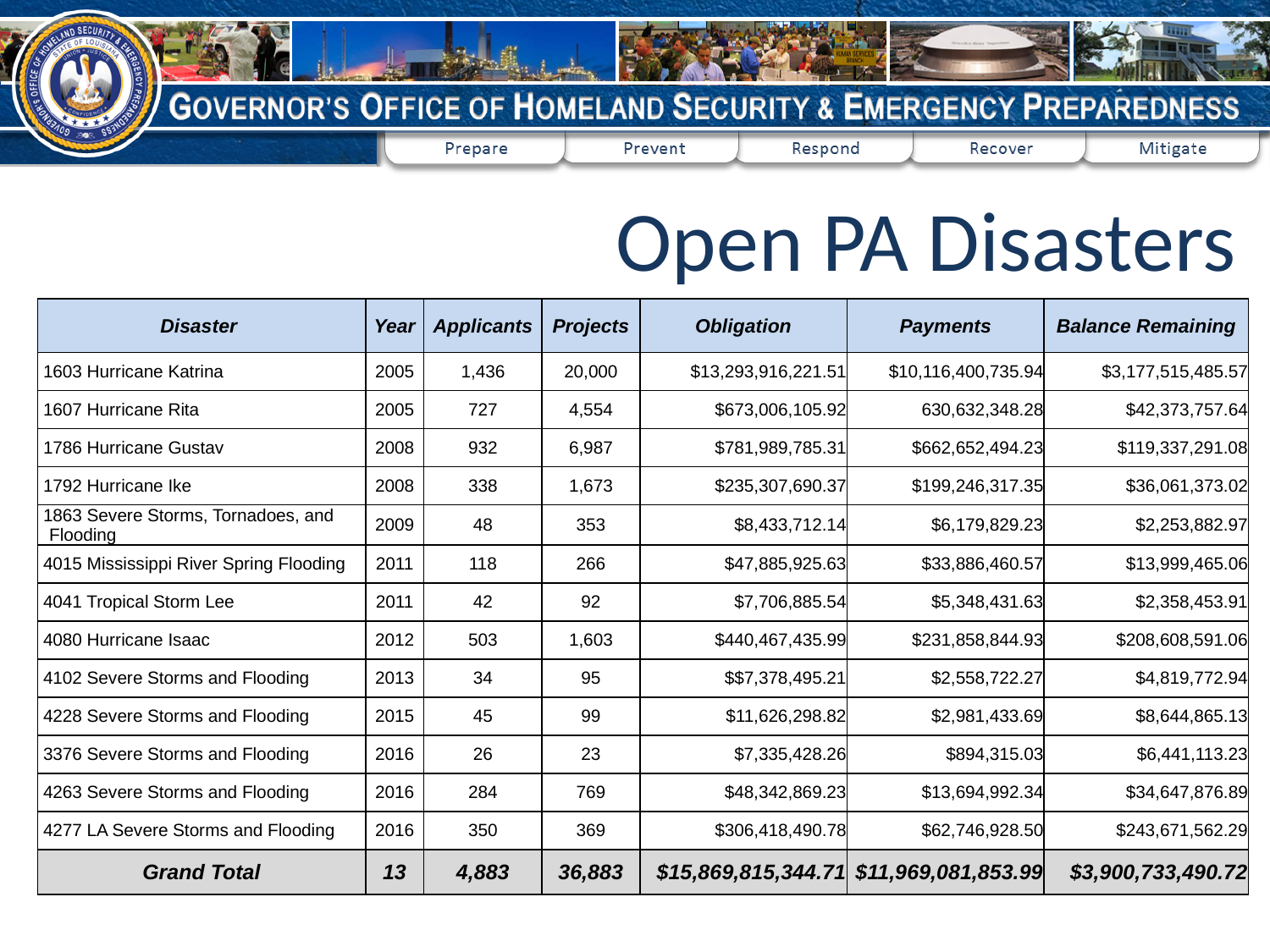

Open PA Disasters
| Disaster | Year | Applicants | Projects | Obligation | Payments | Balance Remaining |
| --- | --- | --- | --- | --- | --- | --- |
| 1603 Hurricane Katrina | 2005 | 1,436 | 20,000 | $13,293,916,221.51 | $10,116,400,735.94 | $3,177,515,485.57 |
| 1607 Hurricane Rita | 2005 | 727 | 4,554 | $673,006,105.92 | 630,632,348.28 | $42,373,757.64 |
| 1786 Hurricane Gustav | 2008 | 932 | 6,987 | $781,989,785.31 | $662,652,494.23 | $119,337,291.08 |
| 1792 Hurricane Ike | 2008 | 338 | 1,673 | $235,307,690.37 | $199,246,317.35 | $36,061,373.02 |
| 1863 Severe Storms, Tornadoes, and FFlooding | 2009 | 48 | 353 | $8,433,712.14 | $6,179,829.23 | $2,253,882.97 |
| 4015 Mississippi River Spring Flooding | 2011 | 118 | 266 | $47,885,925.63 | $33,886,460.57 | $13,999,465.06 |
| 4041 Tropical Storm Lee | 2011 | 42 | 92 | $7,706,885.54 | $5,348,431.63 | $2,358,453.91 |
| 4080 Hurricane Isaac | 2012 | 503 | 1,603 | $440,467,435.99 | $231,858,844.93 | $208,608,591.06 |
| 4102 Severe Storms and Flooding | 2013 | 34 | 95 | $$7,378,495.21 | $2,558,722.27 | $4,819,772.94 |
| 4228 Severe Storms and Flooding | 2015 | 45 | 99 | $11,626,298.82 | $2,981,433.69 | $8,644,865.13 |
| 3376 Severe Storms and Flooding | 2016 | 26 | 23 | $7,335,428.26 | $894,315.03 | $6,441,113.23 |
| 4263 Severe Storms and Flooding | 2016 | 284 | 769 | $48,342,869.23 | $13,694,992.34 | $34,647,876.89 |
| 4277 LA Severe Storms and Flooding | 2016 | 350 | 369 | $306,418,490.78 | $62,746,928.50 | $243,671,562.29 |
| Grand Total | 13 | 4,883 | 36,883 | $15,869,815,344.71 | $11,969,081,853.99 | $3,900,733,490.72 |